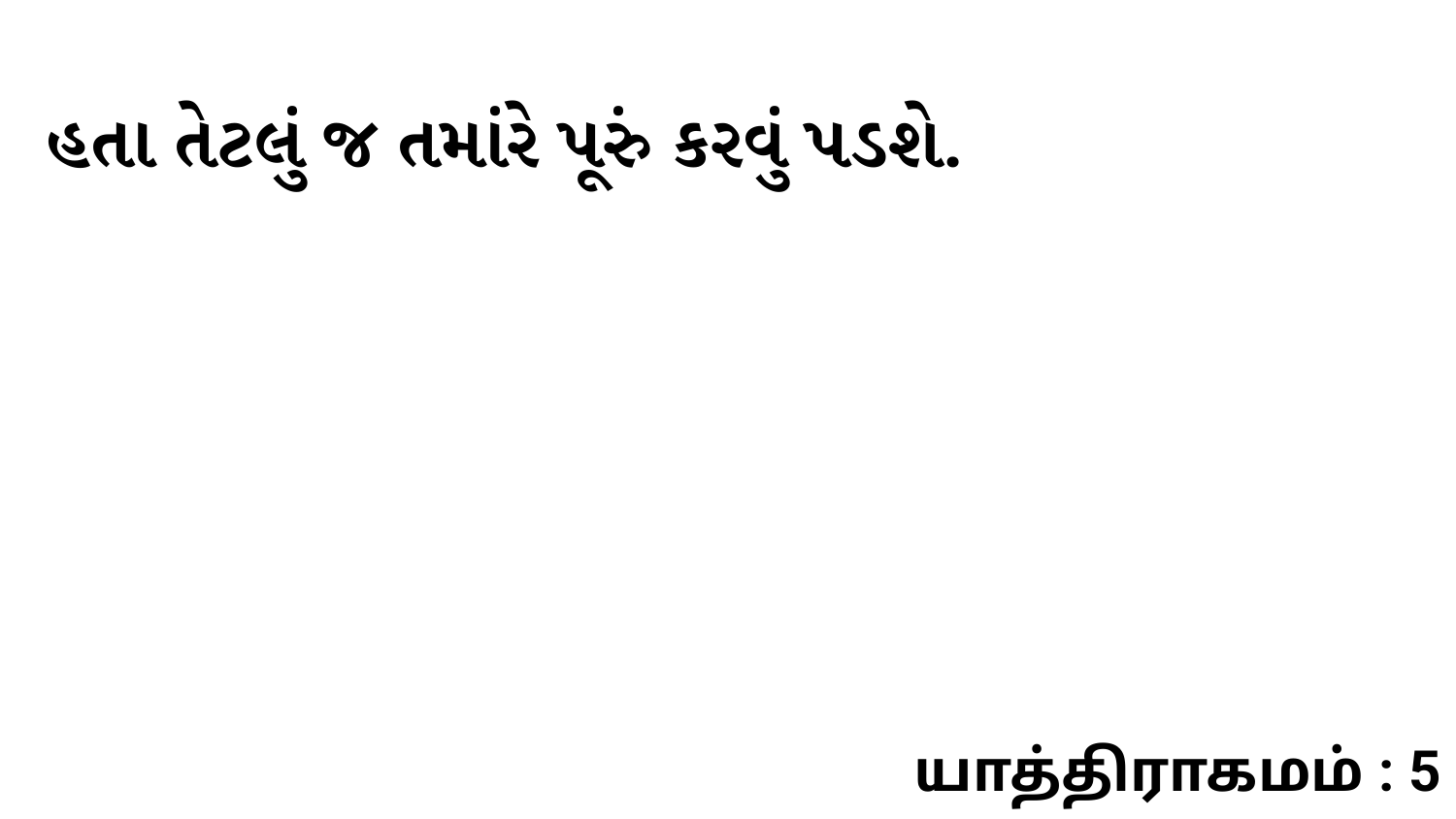

હતા તેટલું જ તમાંરે પૂરું કરવું પડશે.
யாத்திராகமம் : 5